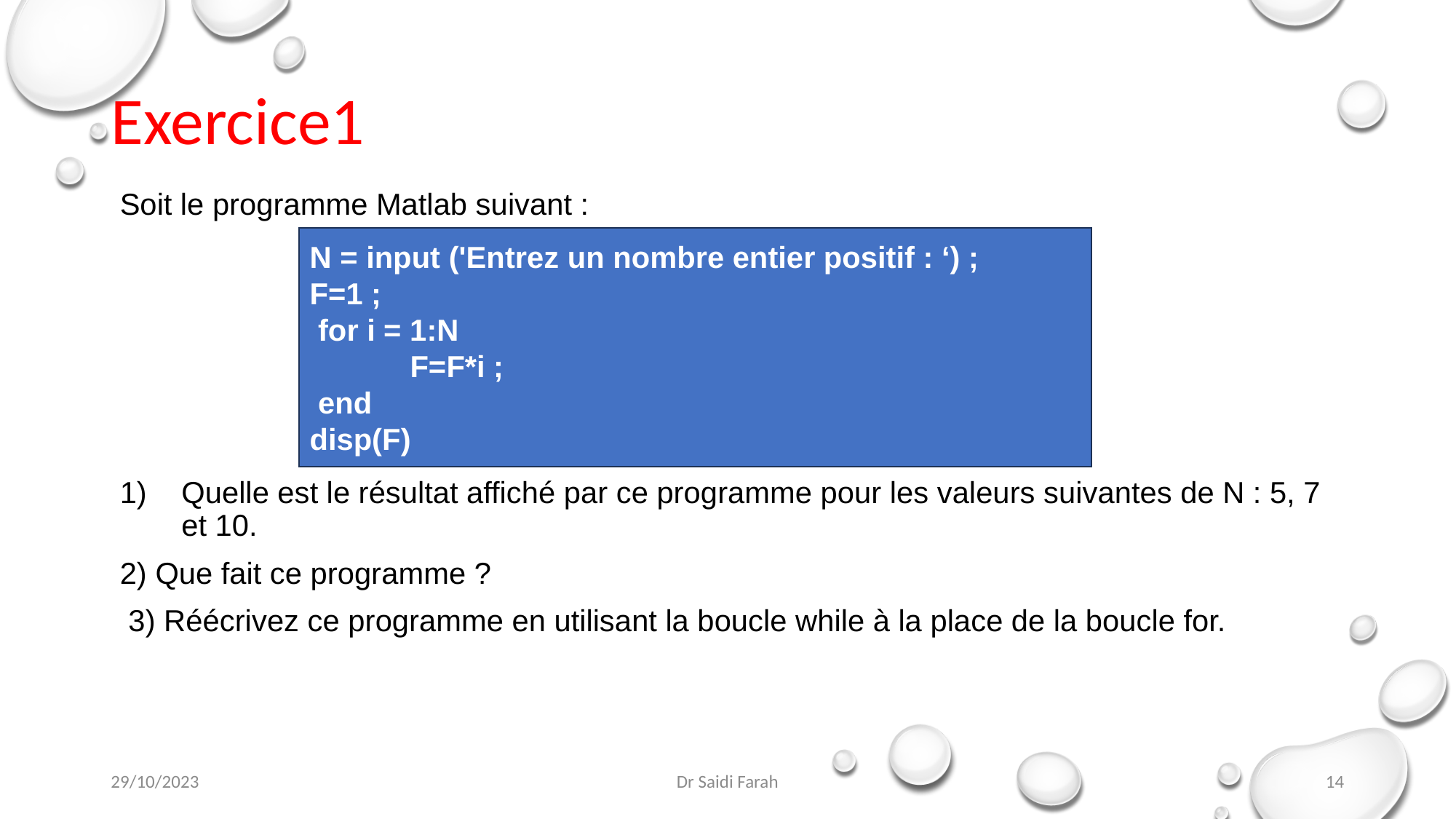

# Exercice1
Soit le programme Matlab suivant :

Quelle est le résultat affiché par ce programme pour les valeurs suivantes de N : 5, 7 et 10.
2) Que fait ce programme ?
 3) Réécrivez ce programme en utilisant la boucle while à la place de la boucle for.
N = input ('Entrez un nombre entier positif : ‘) ;
F=1 ;
 for i = 1:N
            F=F*i ;
 end
disp(F)
29/10/2023
Dr Saidi Farah
14